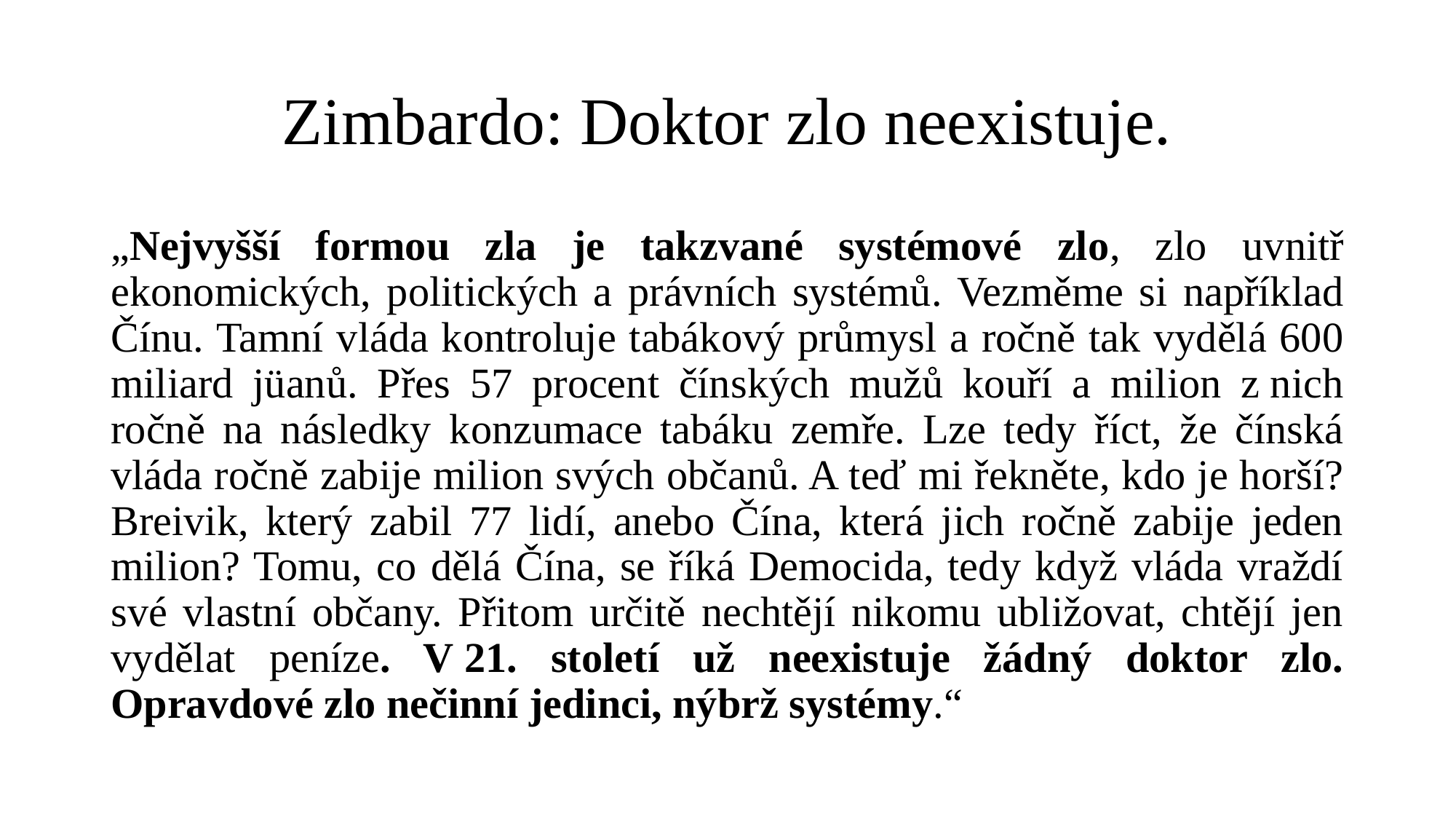

# Zimbardo: Doktor zlo neexistuje.
„Nejvyšší formou zla je takzvané systémové zlo, zlo uvnitř ekonomických, politických a právních systémů. Vezměme si například Čínu. Tamní vláda kontroluje tabákový průmysl a ročně tak vydělá 600 miliard jüanů. Přes 57 procent čínských mužů kouří a milion z nich ročně na následky konzumace tabáku zemře. Lze tedy říct, že čínská vláda ročně zabije milion svých občanů. A teď mi řekněte, kdo je horší? Breivik, který zabil 77 lidí, anebo Čína, která jich ročně zabije jeden milion? Tomu, co dělá Čína, se říká Democida, tedy když vláda vraždí své vlastní občany. Přitom určitě nechtějí nikomu ubližovat, chtějí jen vydělat peníze. V 21. století už neexistuje žádný doktor zlo. Opravdové zlo nečinní jedinci, nýbrž systémy.“